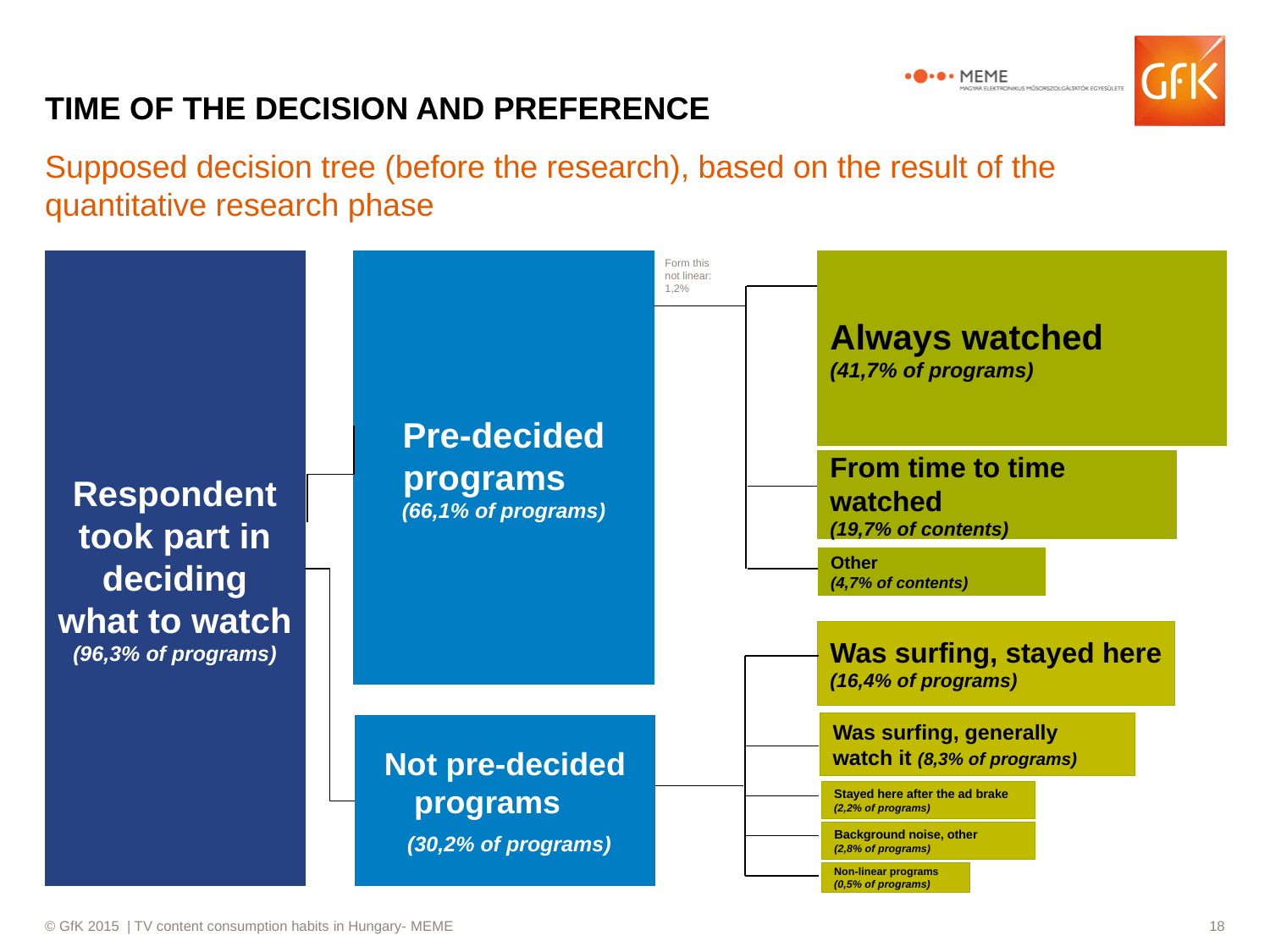

# TIME OF THE DECISION AND PREFERENCE
Supposed decision tree (before the research), based on the result of the quantitative research phase
Pre-decided programs     (66,1% of programs)
Respondent took part in deciding what to watch
(96,3% of programs)
Always watched
(41,7% of programs)
Form this not linear: 1,2%
From time to time watched
(19,7% of contents)
Other
(4,7% of contents)
Was surfing, stayed here (16,4% of programs)
Was surfing, generally watch it (8,3% of programs)
Not pre-decided programs
 (30,2% of programs)
Stayed here after the ad brake
(2,2% of programs)
Background noise, other
(2,8% of programs)
Non-linear programs (0,5% of programs)